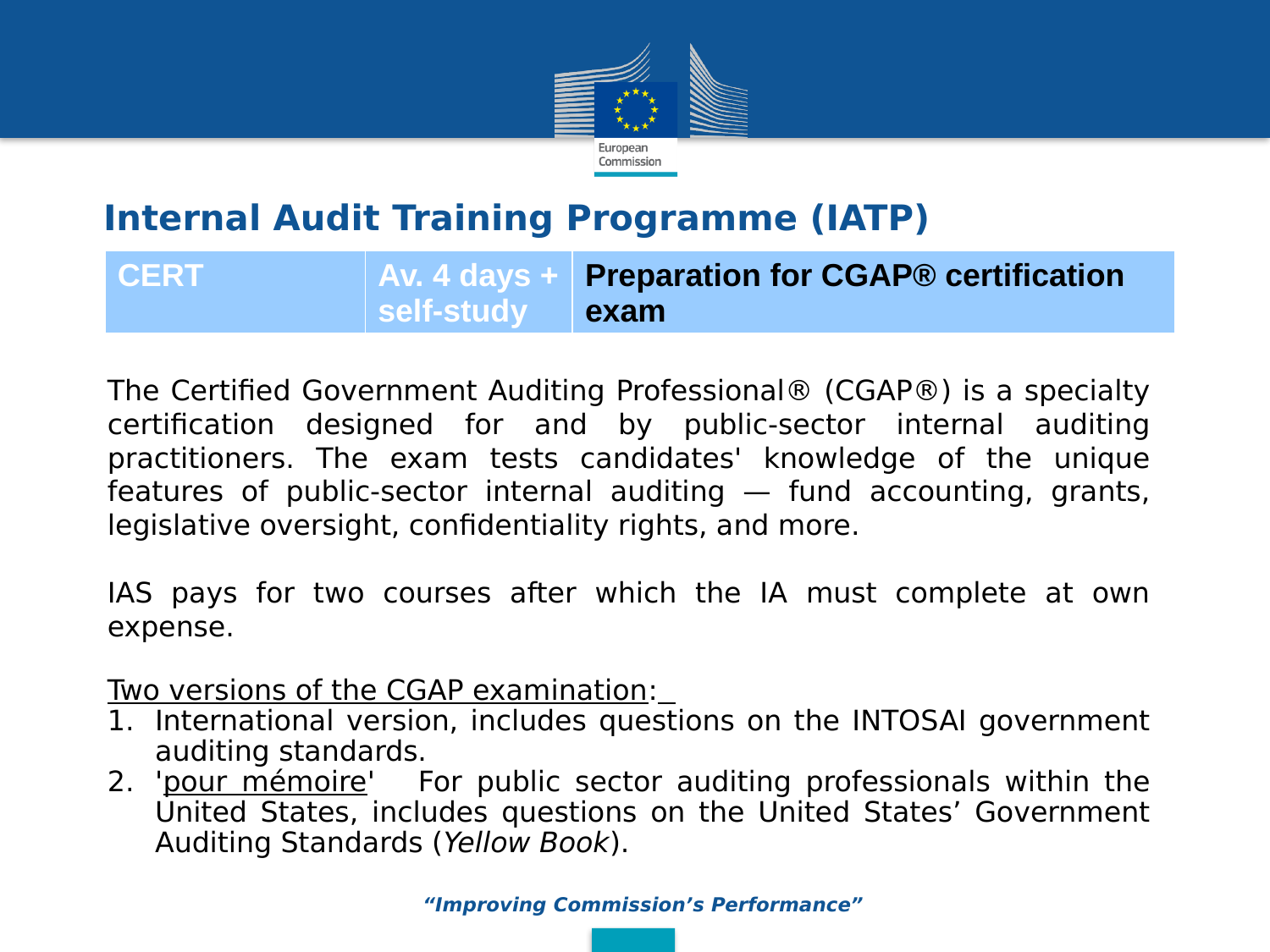

Internal Audit Training Programme (IATP)
| CERT | Av. 4 days + self-study | Preparation for CGAP® certification exam |
| --- | --- | --- |
The Certified Government Auditing Professional® (CGAP®) is a specialty certification designed for and by public-sector internal auditing practitioners. The exam tests candidates' knowledge of the unique features of public-sector internal auditing — fund accounting, grants, legislative oversight, confidentiality rights, and more.

IAS pays for two courses after which the IA must complete at own expense.

Two versions of the CGAP examination:
International version, includes questions on the INTOSAI government auditing standards.
'pour mémoire'   For public sector auditing professionals within the United States, includes questions on the United States’ Government Auditing Standards (Yellow Book).

 “Improving Commission’s Performance”